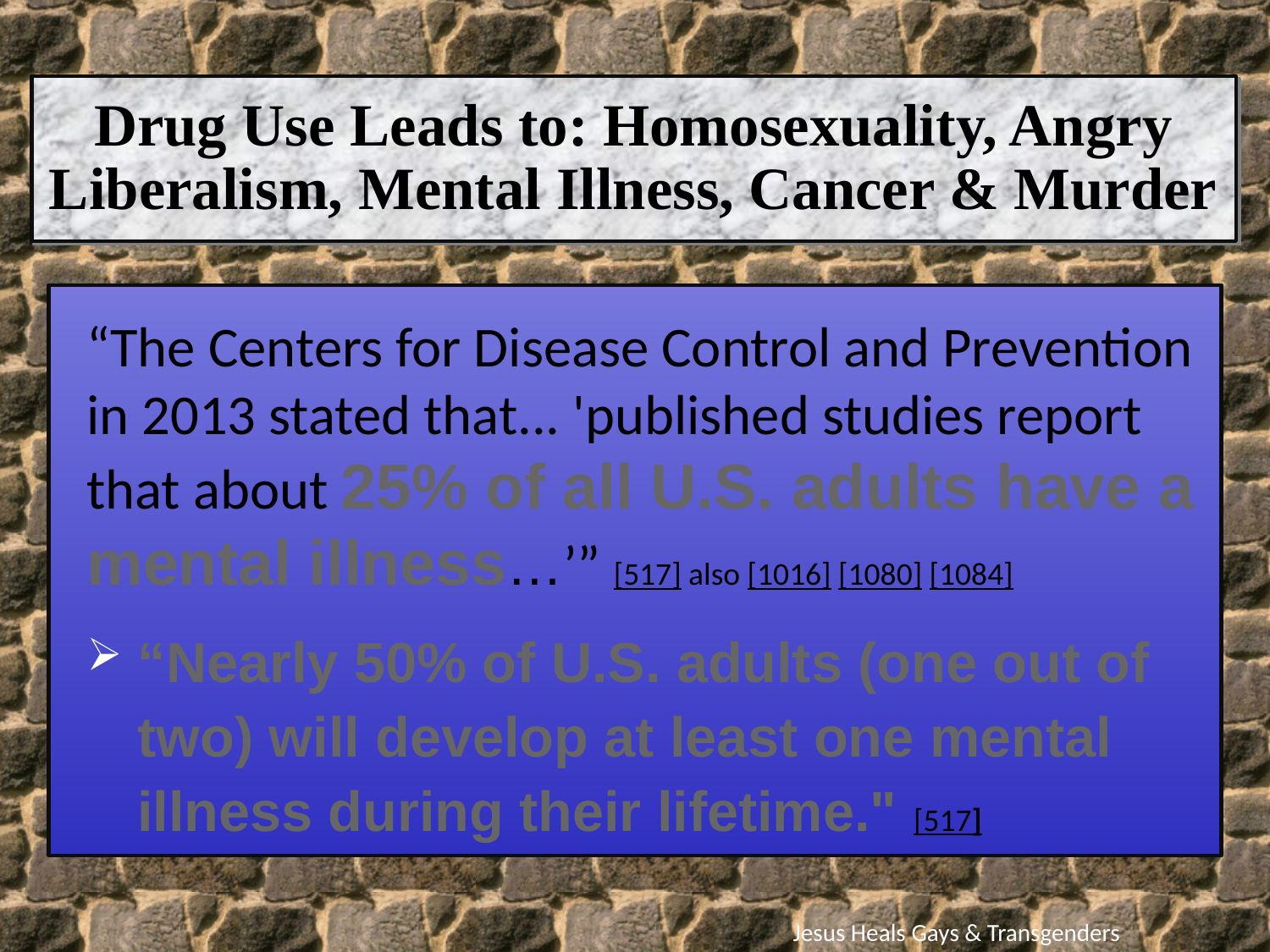

Drug Use Leads to: Homosexuality, Angry Liberalism, Mental Illness, Cancer & Murder
“The Centers for Disease Control and Prevention in 2013 stated that... 'published studies report that about 25% of all U.S. adults have a mental illness…’” [517] also [1016] [1080] [1084]
“Nearly 50% of U.S. adults (one out of two) will develop at least one mental illness during their lifetime." [517]
Jesus Heals Gays & Transgenders